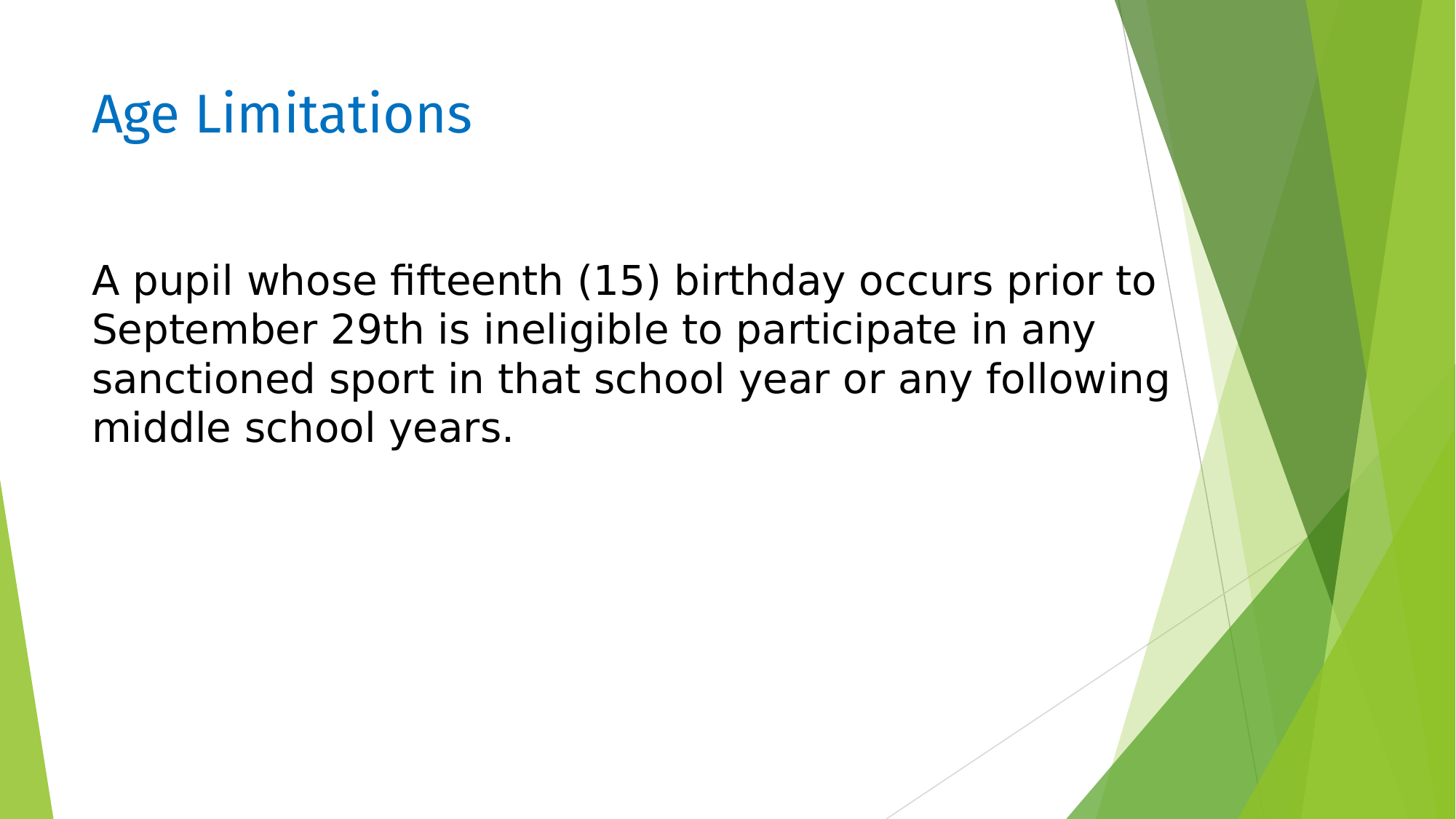

# Age Limitations

A pupil whose fifteenth (15) birthday occurs prior to September 29th is ineligible to participate in any sanctioned sport in that school year or any following middle school years.